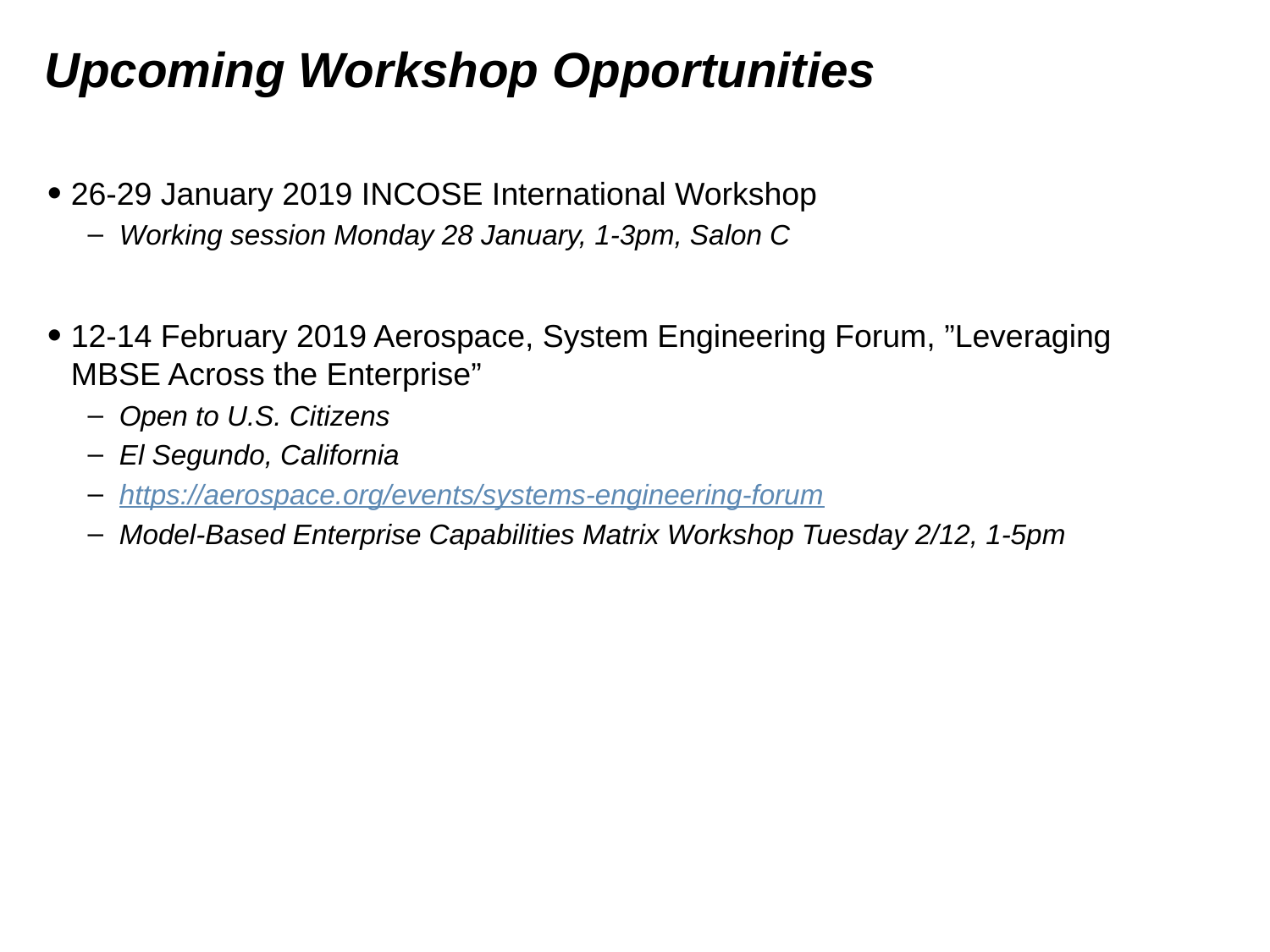

# Upcoming Workshop Opportunities

26-29 January 2019 INCOSE International Workshop
Working session Monday 28 January, 1-3pm, Salon C

12-14 February 2019 Aerospace, System Engineering Forum, ”Leveraging MBSE Across the Enterprise”
Open to U.S. Citizens
El Segundo, California
https://aerospace.org/events/systems-engineering-forum
Model-Based Enterprise Capabilities Matrix Workshop Tuesday 2/12, 1-5pm